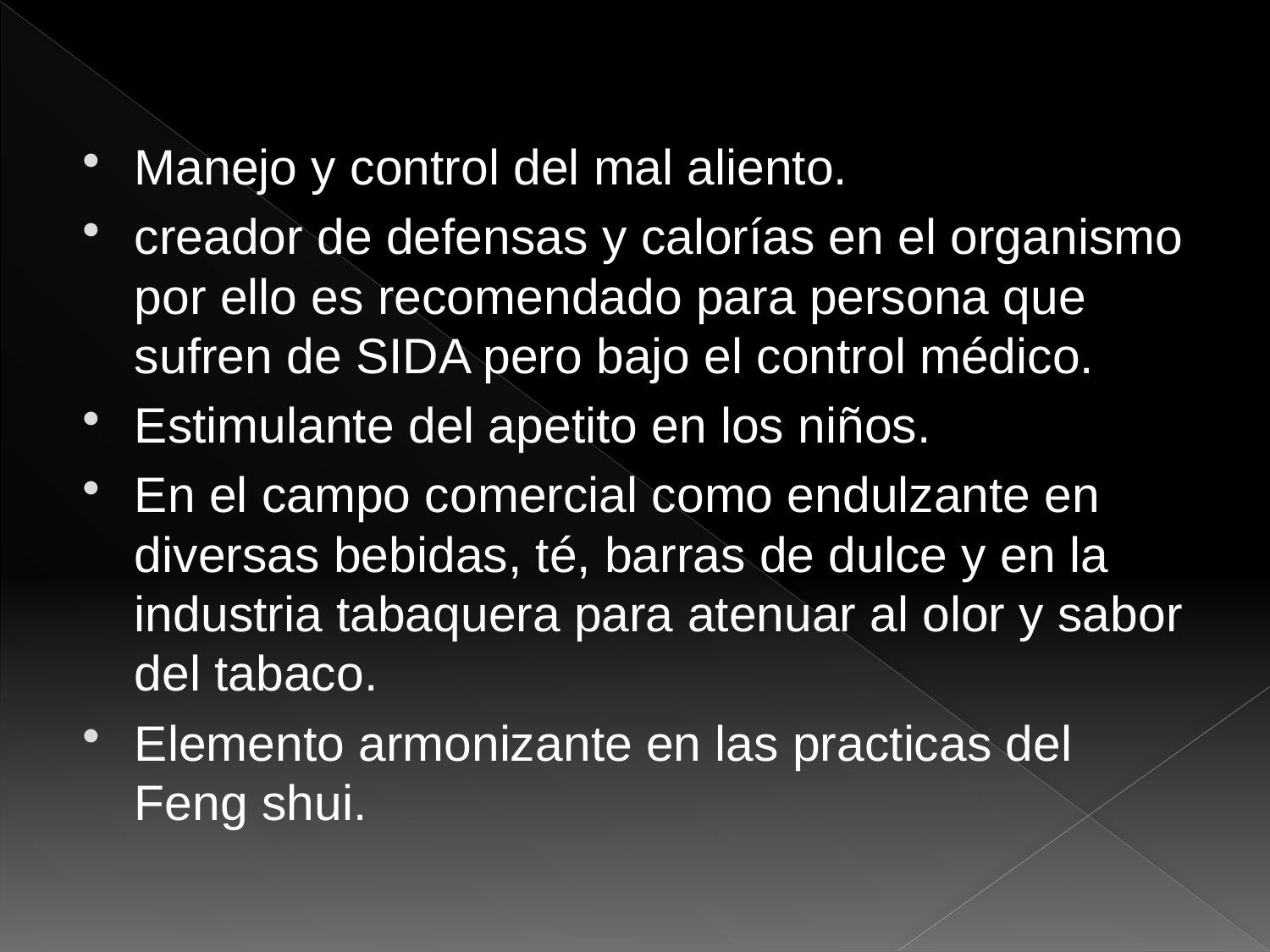

Manejo y control del mal aliento.
creador de defensas y calorías en el organismo por ello es recomendado para persona que sufren de SIDA pero bajo el control médico.
Estimulante del apetito en los niños.
En el campo comercial como endulzante en diversas bebidas, té, barras de dulce y en la industria tabaquera para atenuar al olor y sabor del tabaco.
Elemento armonizante en las practicas del Feng shui.